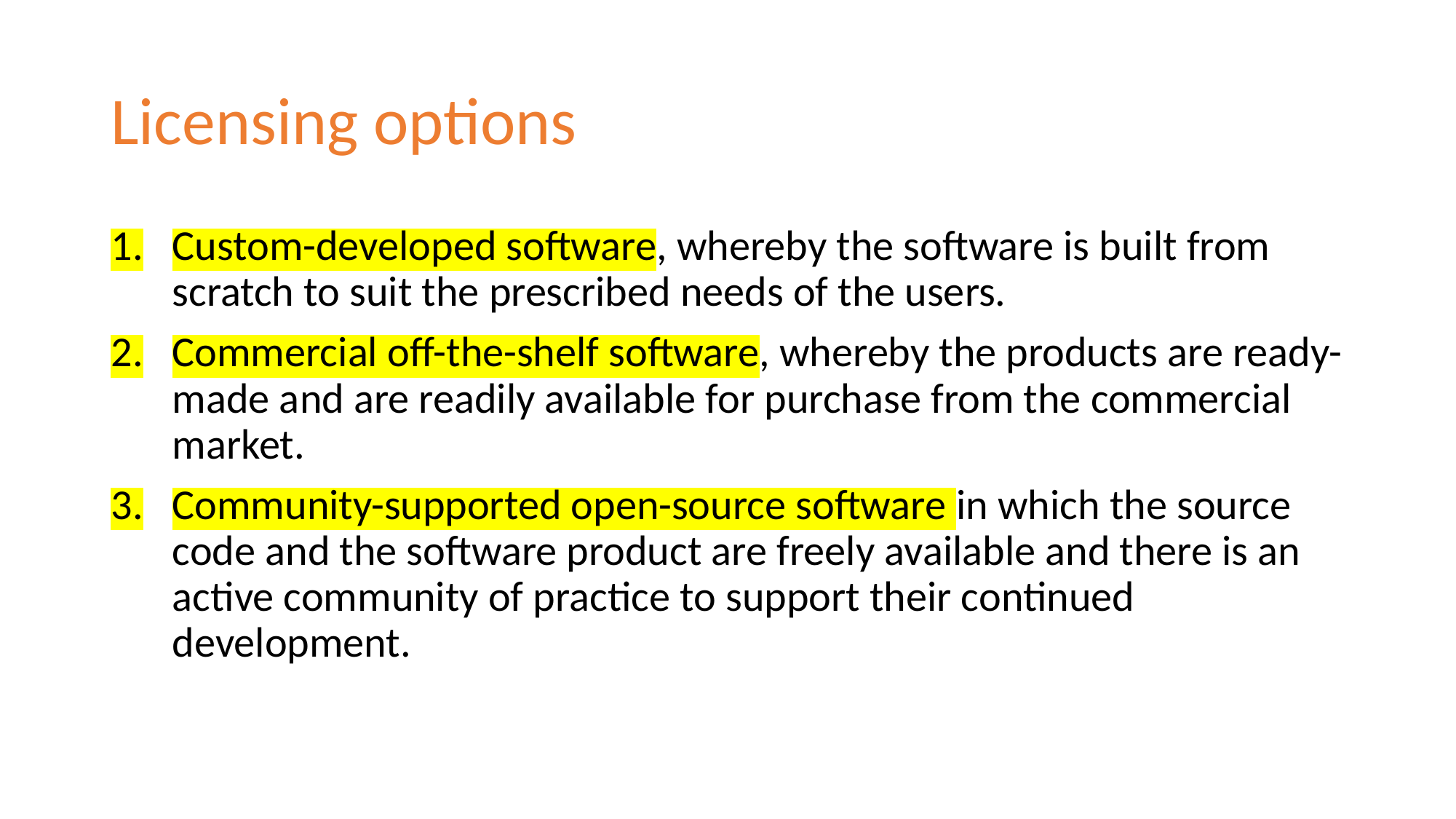

# Licensing options
Custom-developed software, whereby the software is built from scratch to suit the prescribed needs of the users.
Commercial off-the-shelf software, whereby the products are ready-made and are readily available for purchase from the commercial market.
Community-supported open-source software in which the source code and the software product are freely available and there is an active community of practice to support their continued development.